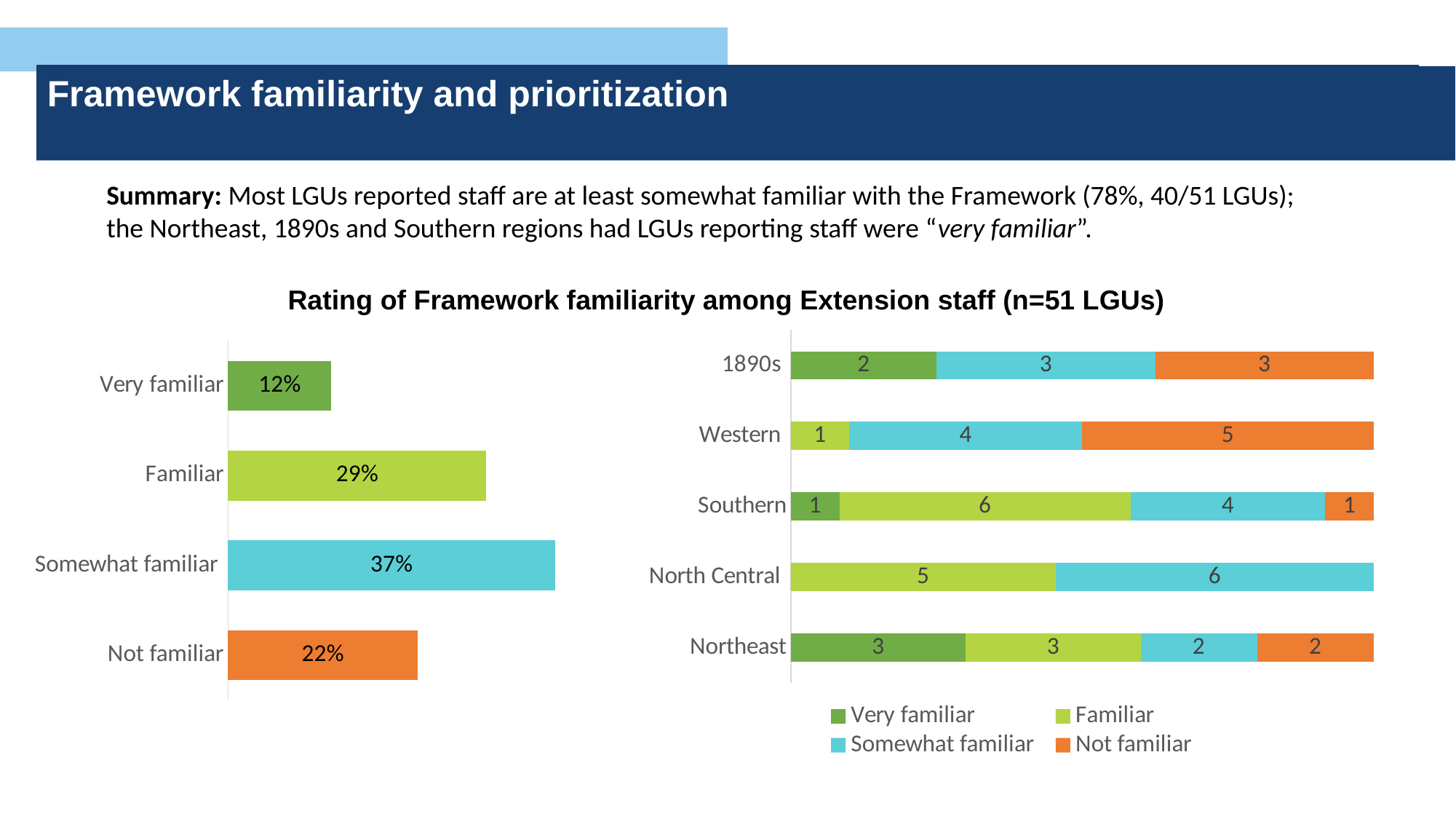

Framework familiarity and prioritization
# Common measures (across programs) with Kerry
Summary: Most LGUs reported staff are at least somewhat familiar with the Framework (78%, 40/51 LGUs); the Northeast, 1890s and Southern regions had LGUs reporting staff were “very familiar”.
Rating of Framework familiarity among Extension staff (n=51 LGUs)

### Chart

| Category | Very familiar | Familiar | Somewhat familiar  | Not familiar |
|---|---|---|---|---|
| Northeast | 0.3 | 0.3 | 0.2 | 0.2 |
| North Central  | 0.0 | 0.45454545454545453 | 0.5454545454545454 | 0.0 |
| Southern | 0.08333333333333333 | 0.5 | 0.3333333333333333 | 0.08333333333333333 |
| Western  | 0.0 | 0.1 | 0.4 | 0.5 |
| 1890s  | 0.25 | 0.0 | 0.375 | 0.375 |

### Chart

| Category |  |
|---|---|
| Not familiar | 0.21568627450980393 |
| Somewhat familiar  | 0.37254901960784315 |
| Familiar | 0.29411764705882354 |
| Very familiar | 0.11764705882352941 |